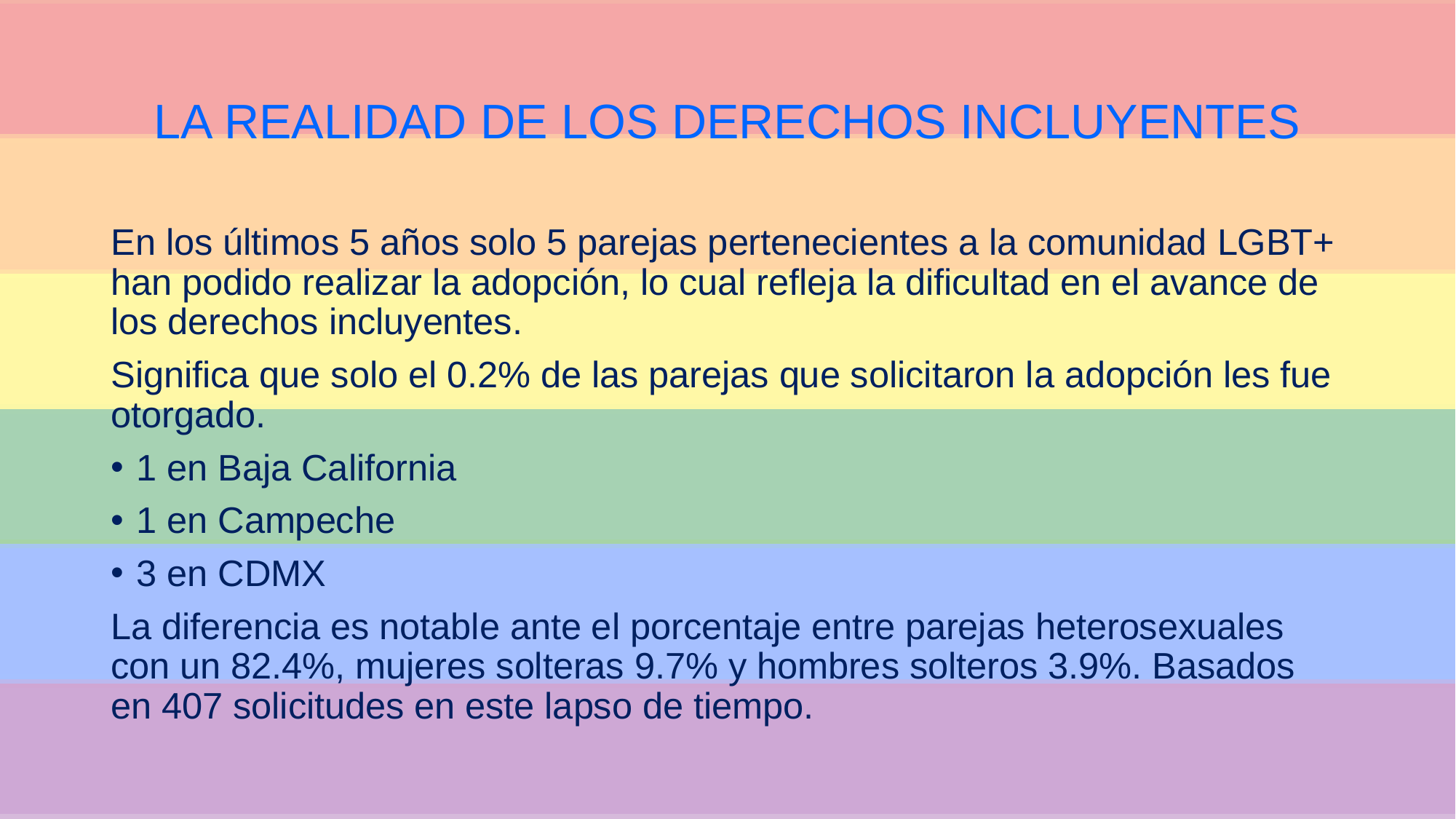

# LA REALIDAD DE LOS DERECHOS INCLUYENTES
En los últimos 5 años solo 5 parejas pertenecientes a la comunidad LGBT+ han podido realizar la adopción, lo cual refleja la dificultad en el avance de los derechos incluyentes.
Significa que solo el 0.2% de las parejas que solicitaron la adopción les fue otorgado.
1 en Baja California
1 en Campeche
3 en CDMX
La diferencia es notable ante el porcentaje entre parejas heterosexuales con un 82.4%, mujeres solteras 9.7% y hombres solteros 3.9%. Basados en 407 solicitudes en este lapso de tiempo.